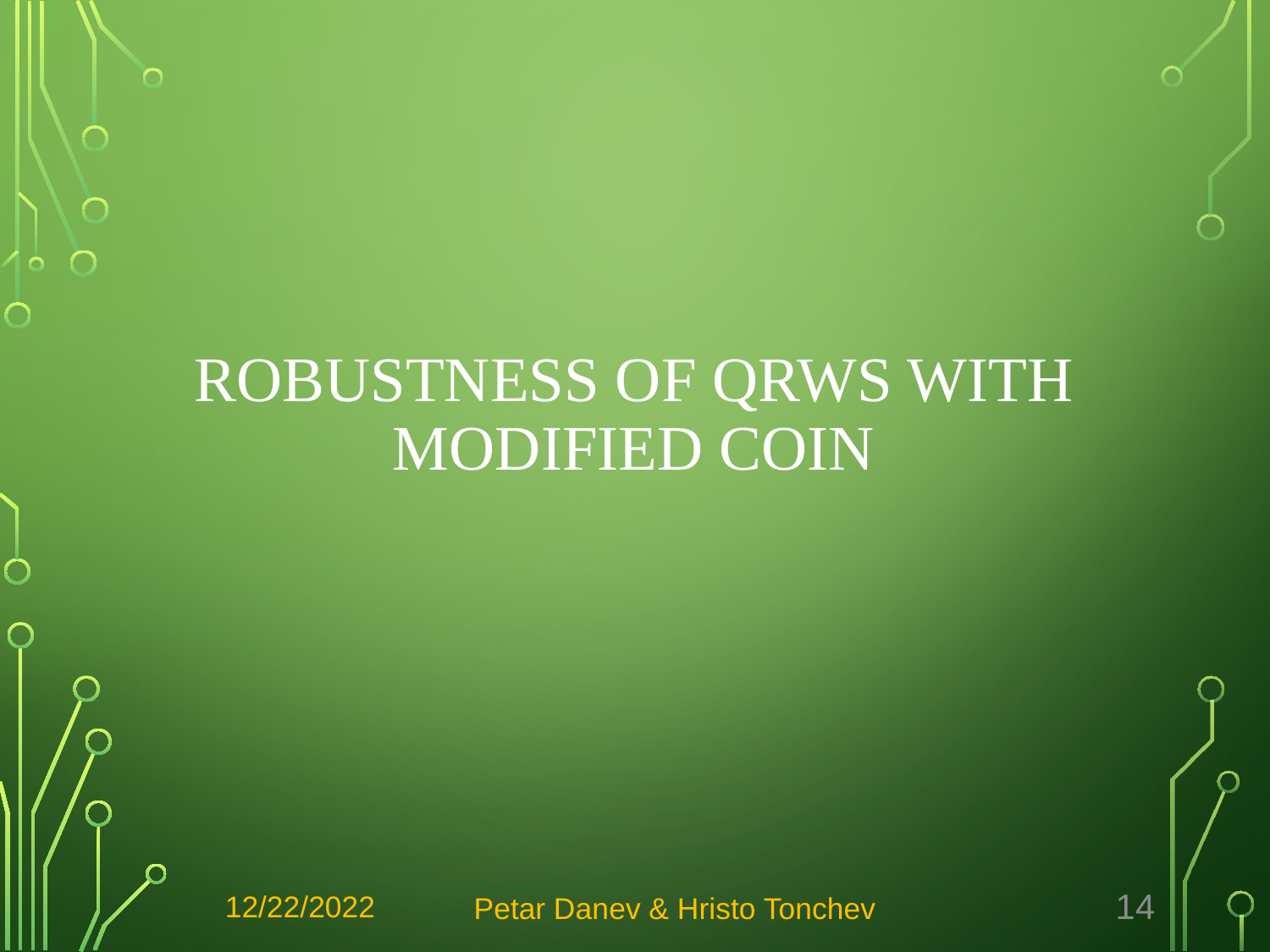

# Robustness of QRWS with modified coin
12/22/2022
14
Petar Danev & Hristo Tonchev